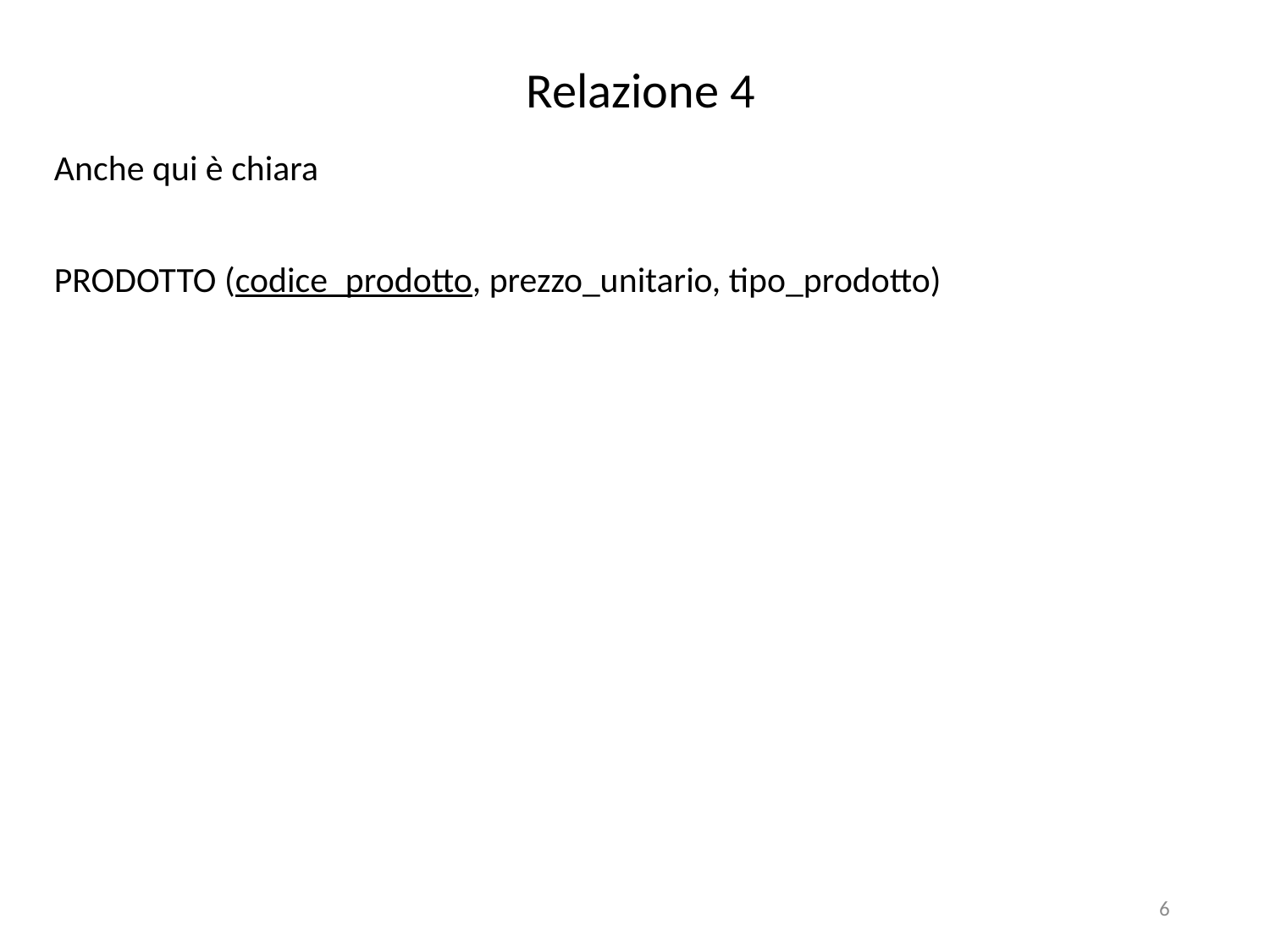

# Relazione 4
Anche qui è chiara

PRODOTTO (codice_prodotto, prezzo_unitario, tipo_prodotto)

6